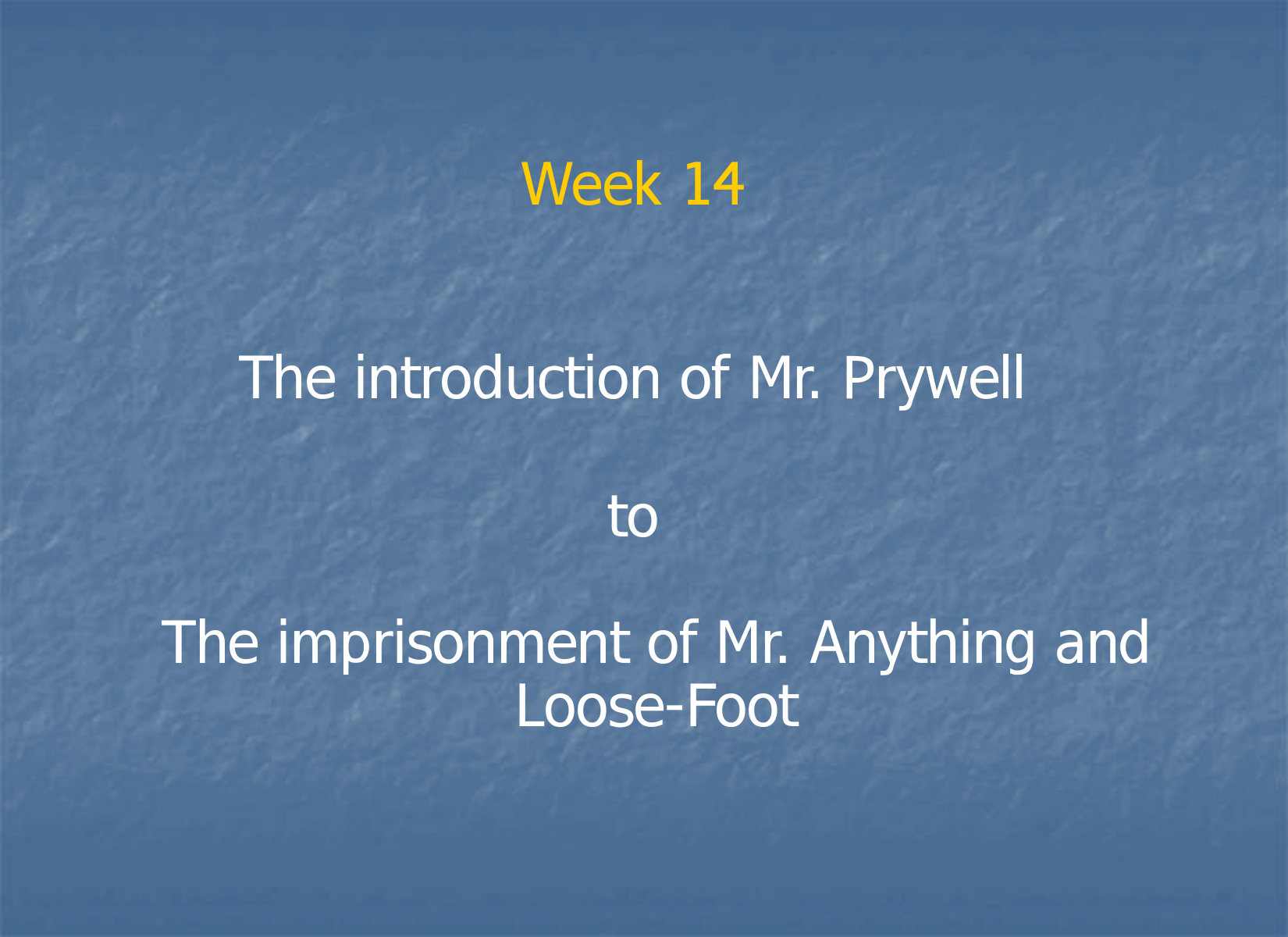

# Week 14

The introduction of Mr. Prywell
to
The imprisonment of Mr. Anything and Loose-Foot